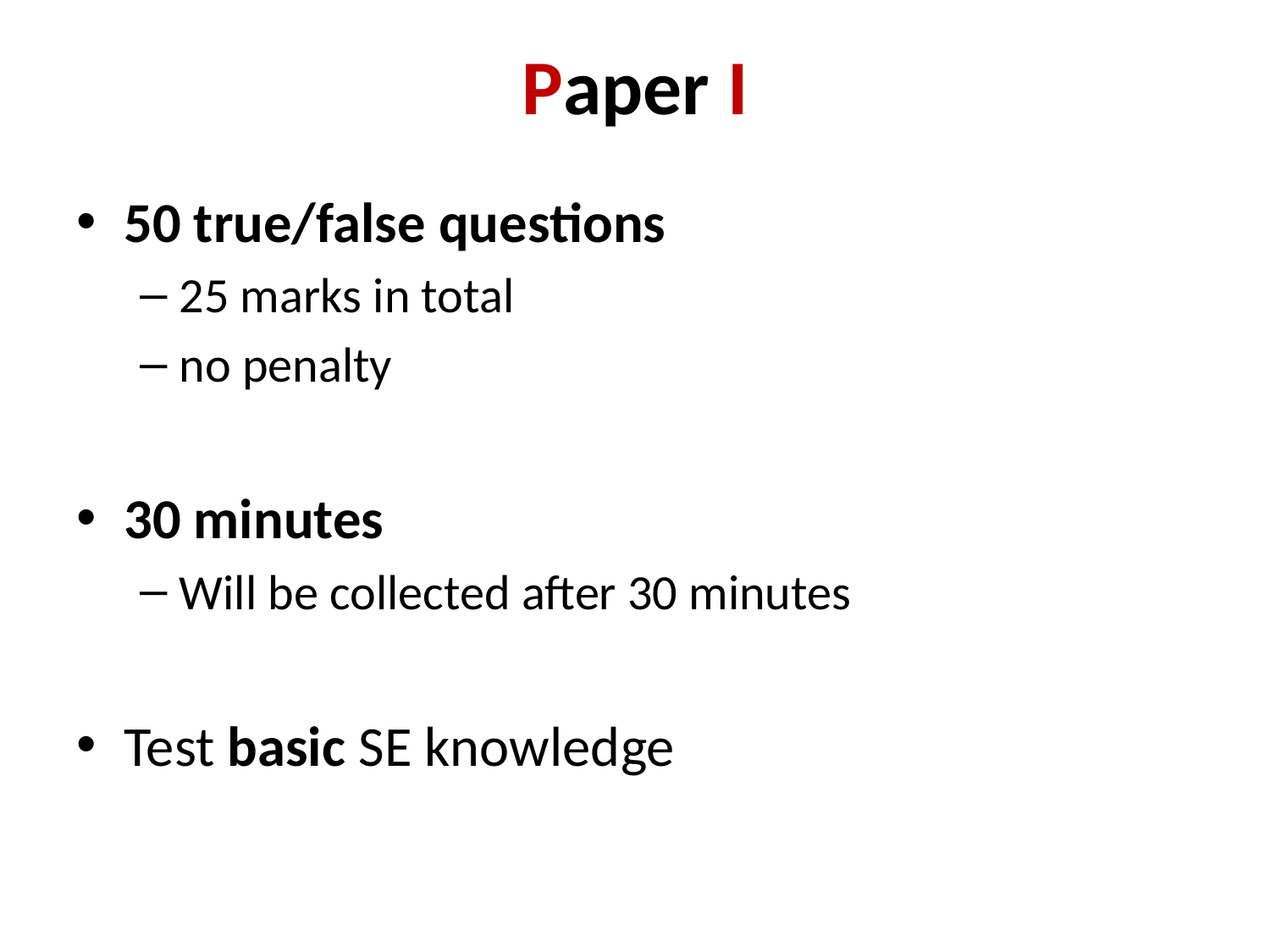

# Paper I
50 true/false questions
25 marks in total
no penalty

30 minutes
Will be collected after 30 minutes

Test basic SE knowledge